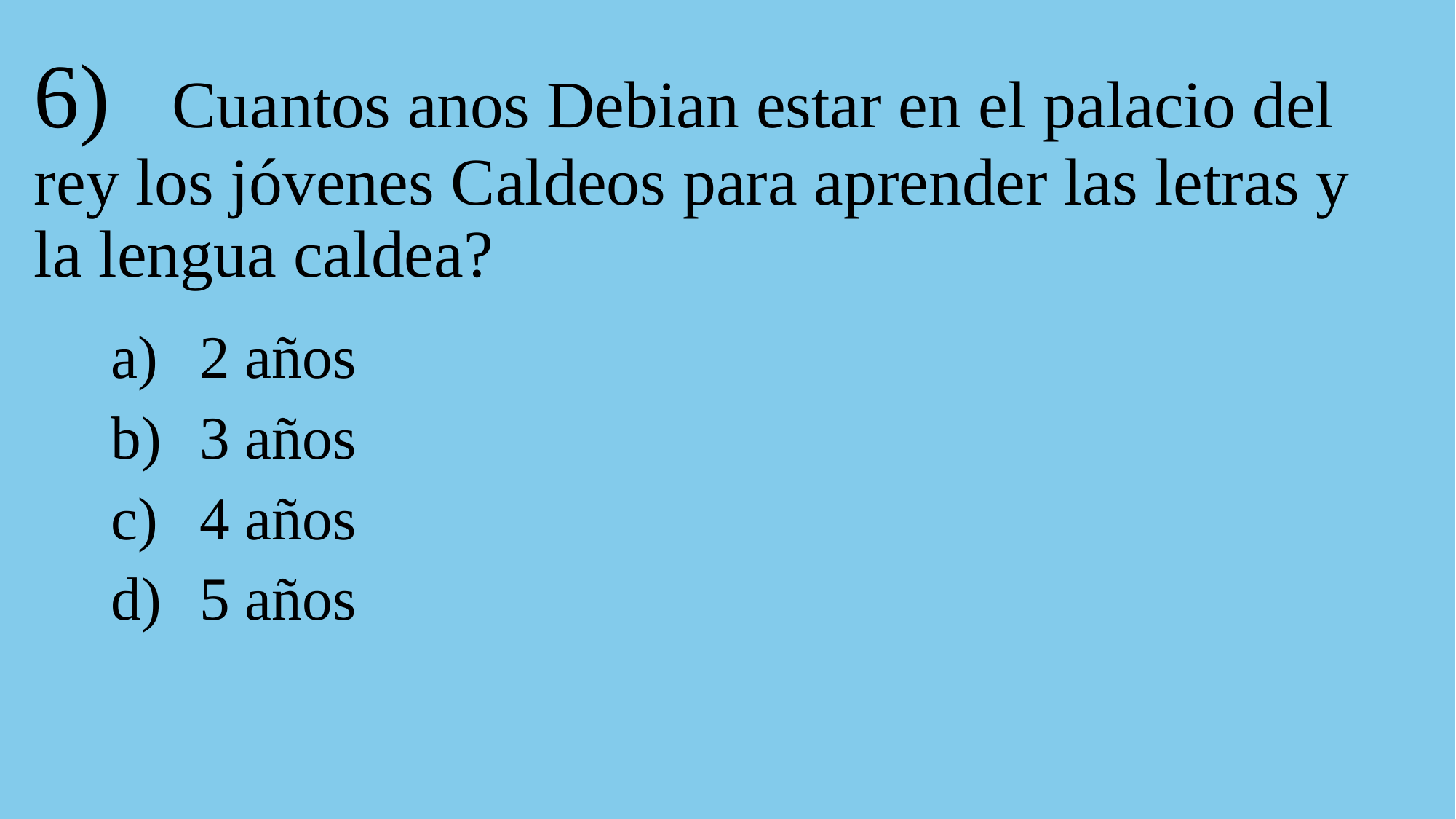

# 6)   Cuantos anos Debian estar en el palacio del rey los jóvenes Caldeos para aprender las letras y la lengua caldea?
2 años
3 años
4 años
5 años